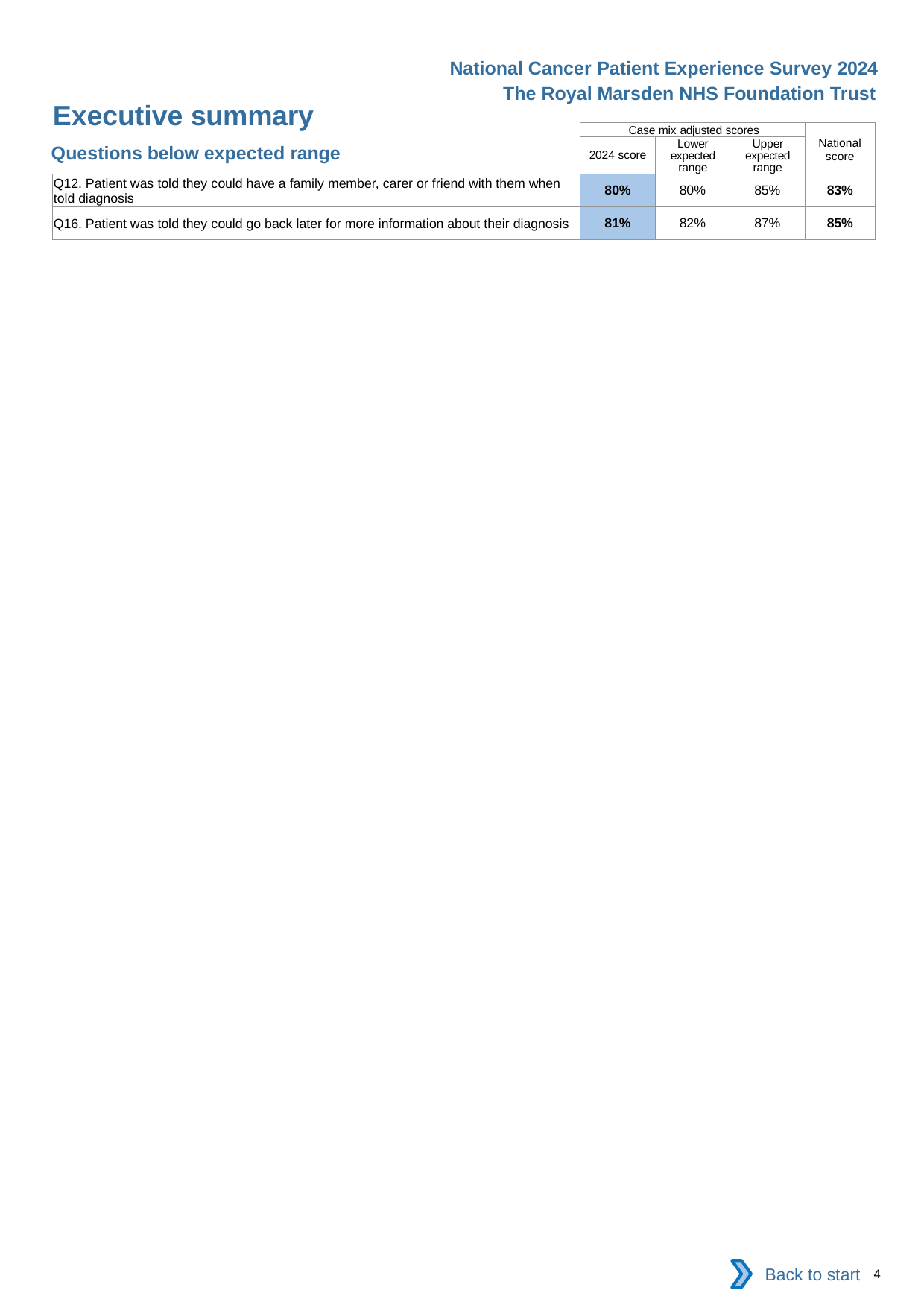

National Cancer Patient Experience Survey 2024
The Royal Marsden NHS Foundation Trust
Executive summary
|  | Case mix adjusted scores |  |  | National score |
| --- | --- | --- | --- | --- |
|  | 2024 score | Lower expected range | Upper expected range |  |
| Q12. Patient was told they could have a family member, carer or friend with them when told diagnosis | 80% | 80% | 85% | 83% |
| Q16. Patient was told they could go back later for more information about their diagnosis | 81% | 82% | 87% | 85% |
Questions below expected range
Back to start

4